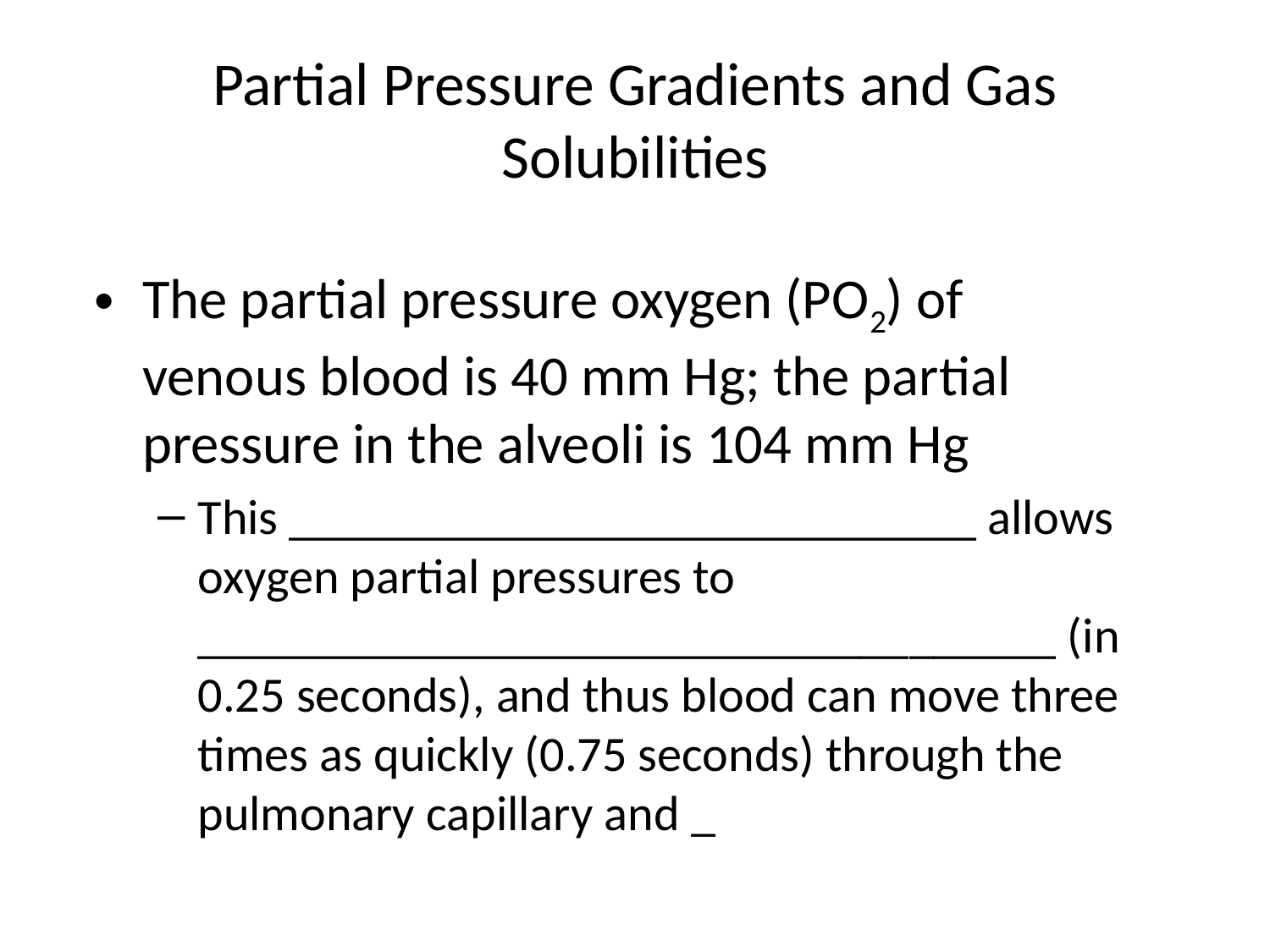

# Partial Pressure Gradients and Gas Solubilities
The partial pressure oxygen (PO2) of venous blood is 40 mm Hg; the partial pressure in the alveoli is 104 mm Hg
This ____________________________ allows oxygen partial pressures to ___________________________________ (in 0.25 seconds), and thus blood can move three times as quickly (0.75 seconds) through the pulmonary capillary and _